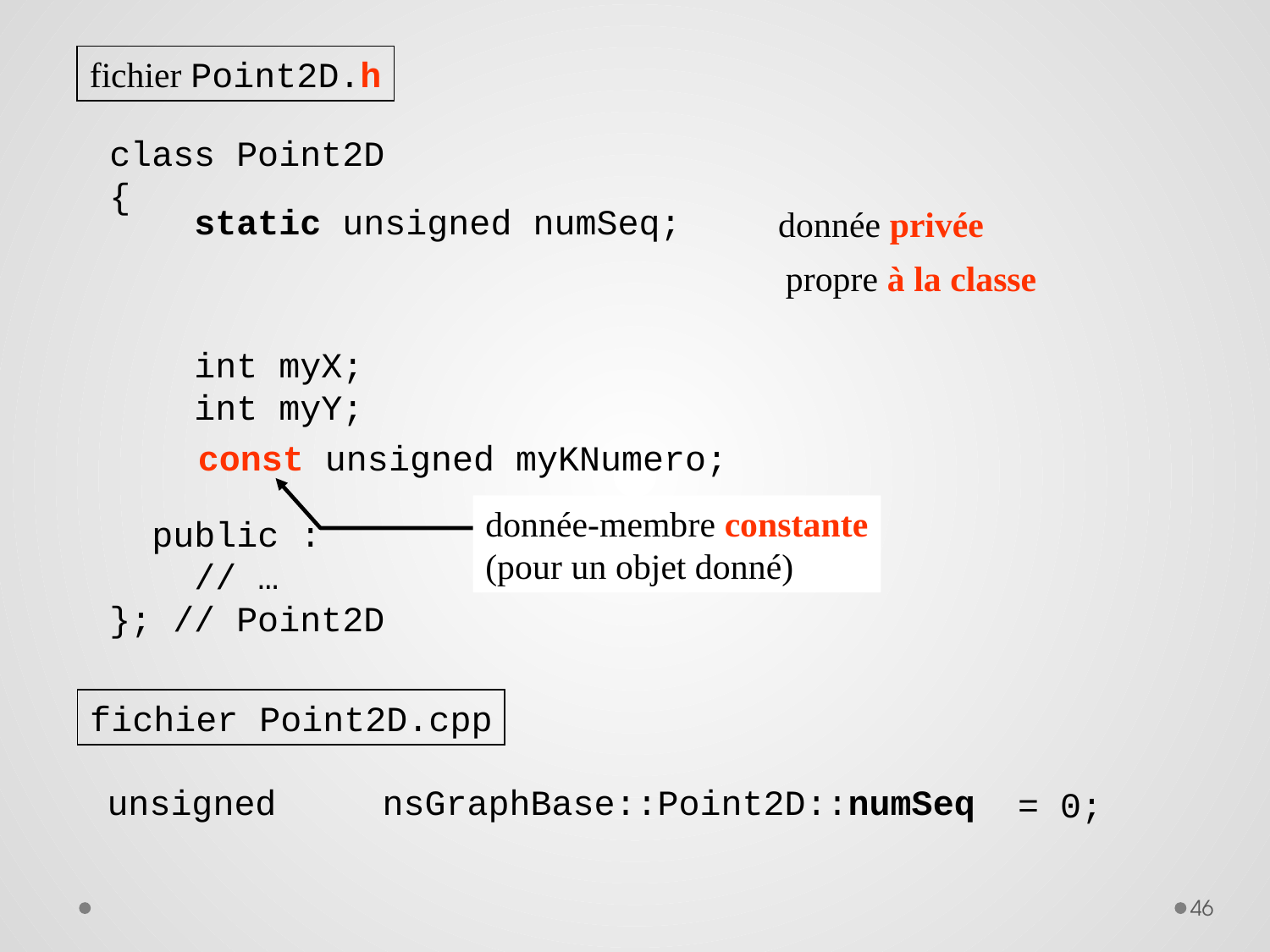

fichier Point2D.h
class Point2D
{

    int myX;
    int myY;

  public :
    // …
}; // Point2D
static unsigned numSeq;
donnée privée
propre à la classe
const unsigned myKNumero;

donnée-membre constante
(pour un objet donné)
fichier Point2D.cpp
unsigned     nsGraphBase::Point2D::numSeq
= 0;
46